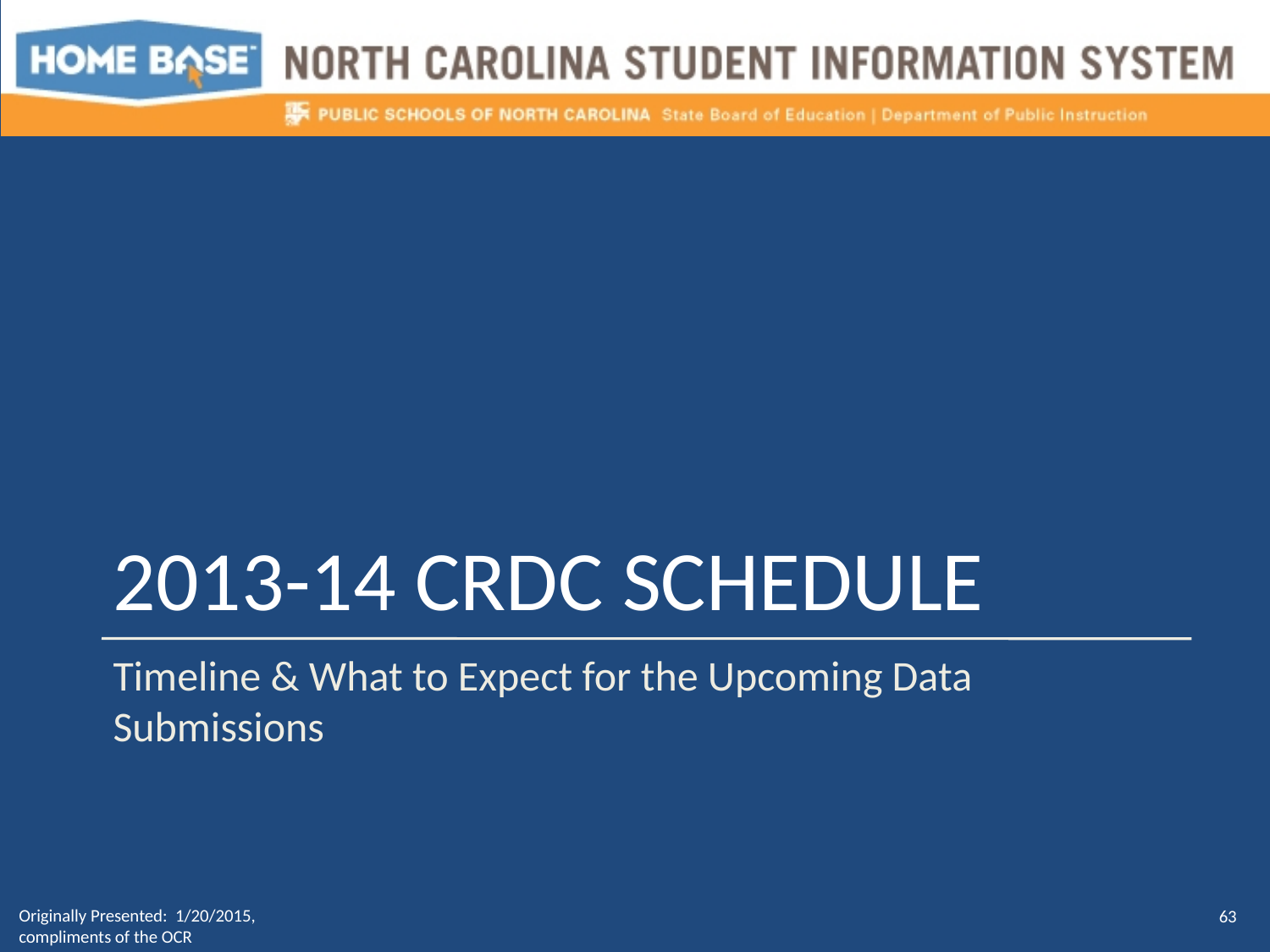

# 2013-14 CRDC Schedule
Timeline & What to Expect for the Upcoming Data Submissions
Originally Presented:  1/20/2015, compliments of the OCR
63